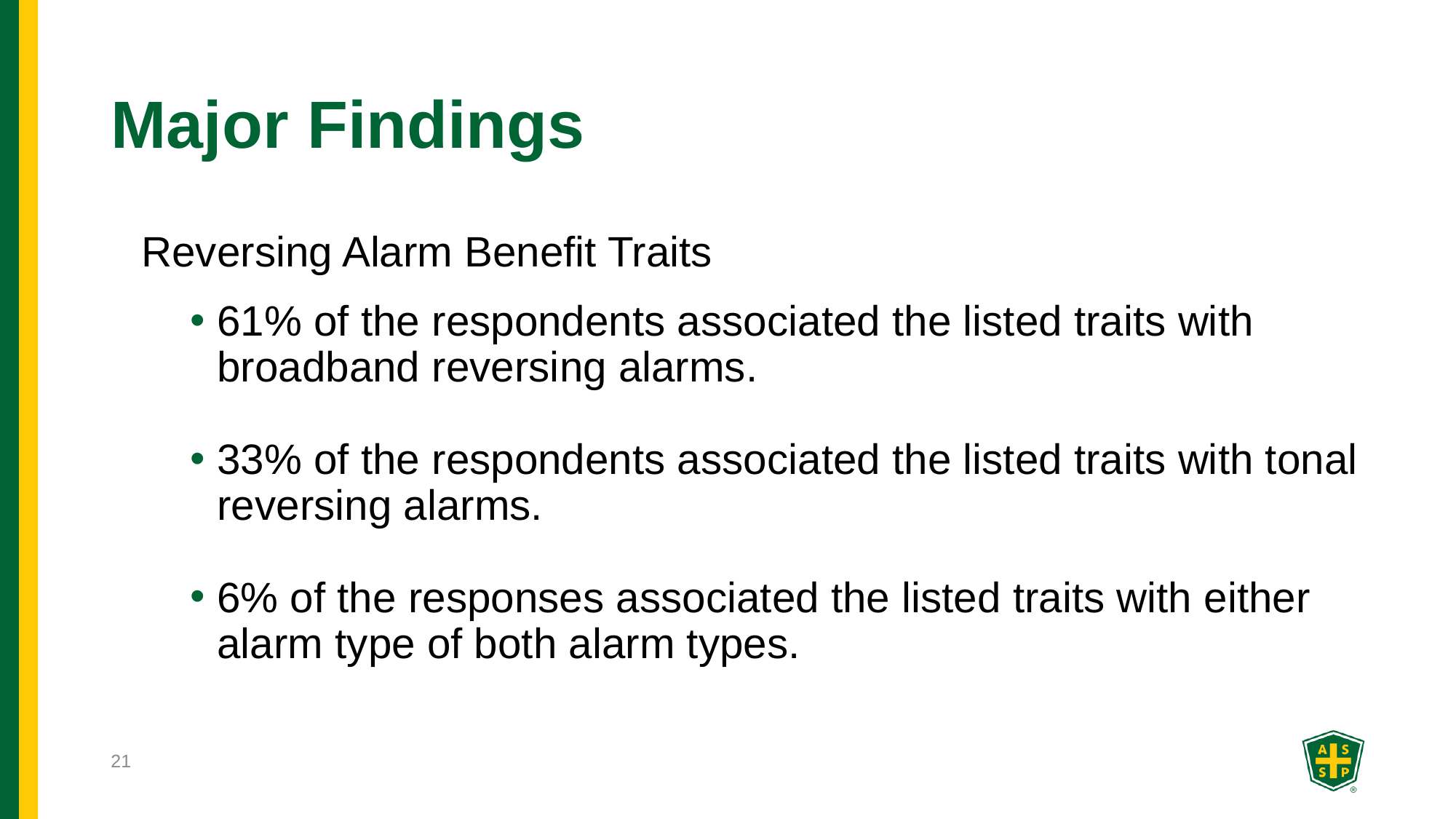

# Major Findings
Reversing Alarm Benefit Traits
61% of the respondents associated the listed traits with  broadband reversing alarms.

33% of the respondents associated the listed traits with tonal reversing alarms.

6% of the responses associated the listed traits with either alarm type of both alarm types.

21